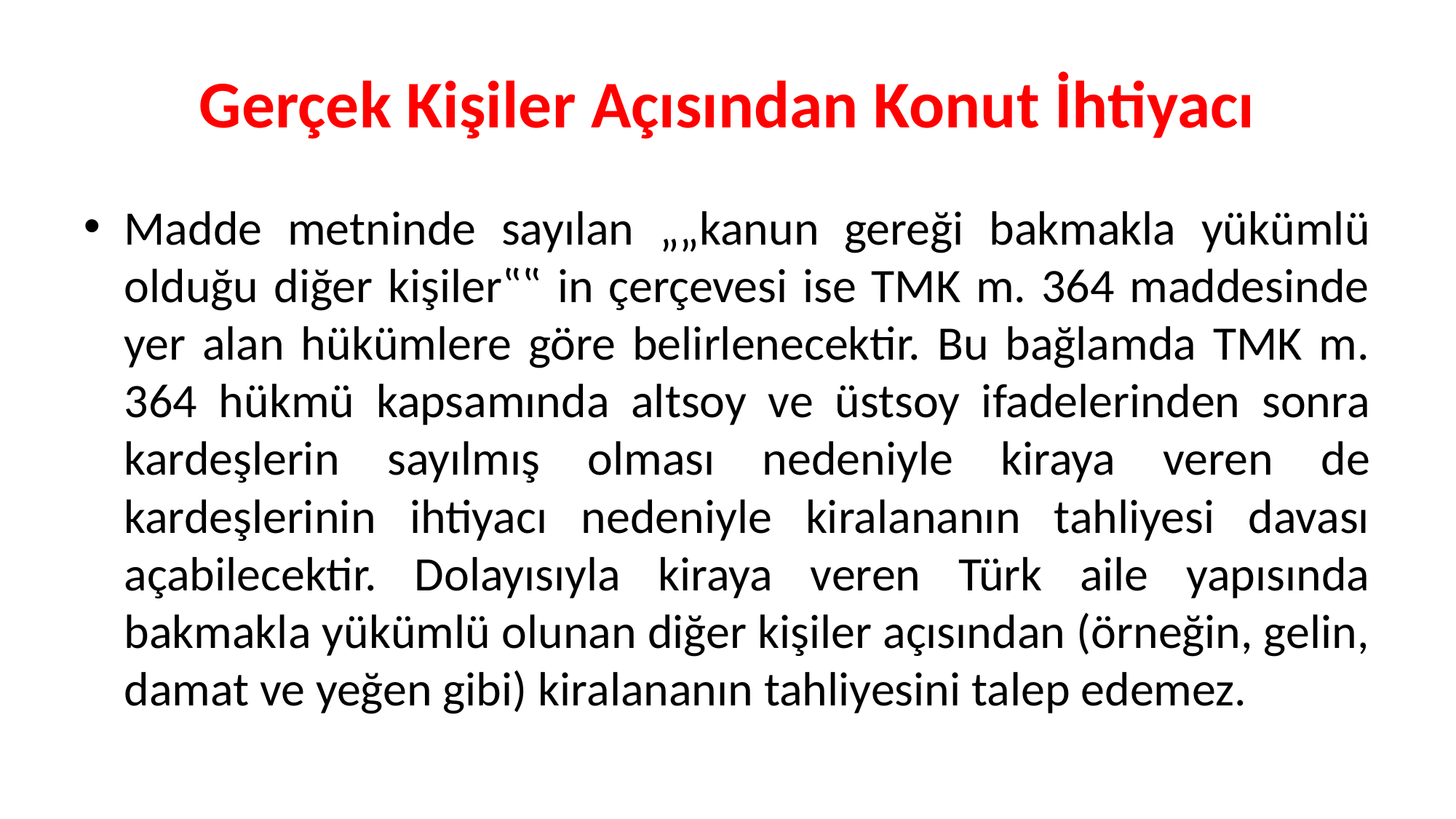

# Gerçek Kişiler Açısından Konut İhtiyacı
Madde metninde sayılan „„kanun gereği bakmakla yükümlü olduğu diğer kişiler‟‟ in çerçevesi ise TMK m. 364 maddesinde yer alan hükümlere göre belirlenecektir. Bu bağlamda TMK m. 364 hükmü kapsamında altsoy ve üstsoy ifadelerinden sonra kardeşlerin sayılmış olması nedeniyle kiraya veren de kardeşlerinin ihtiyacı nedeniyle kiralananın tahliyesi davası açabilecektir. Dolayısıyla kiraya veren Türk aile yapısında bakmakla yükümlü olunan diğer kişiler açısından (örneğin, gelin, damat ve yeğen gibi) kiralananın tahliyesini talep edemez.